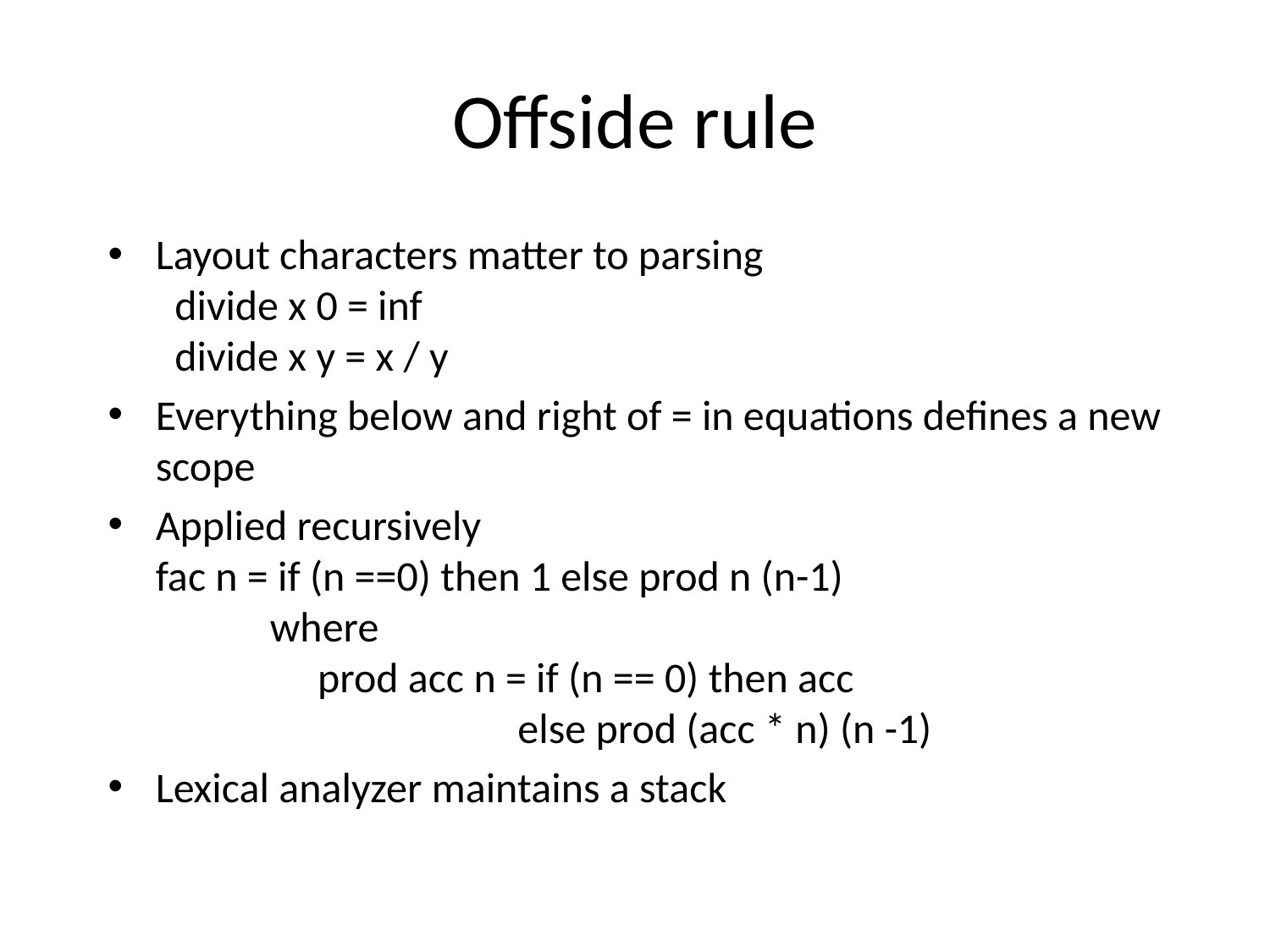

# Offside rule
Layout characters matter to parsing
  divide x 0 = inf
  divide x y = x / y
Everything below and right of = in equations defines a new scope
Applied recursively
fac n = if (n ==0) then 1 else prod n (n-1)
            where
                 prod acc n = if (n == 0) then acc
                                      else prod (acc * n) (n -1)
Lexical analyzer maintains a stack